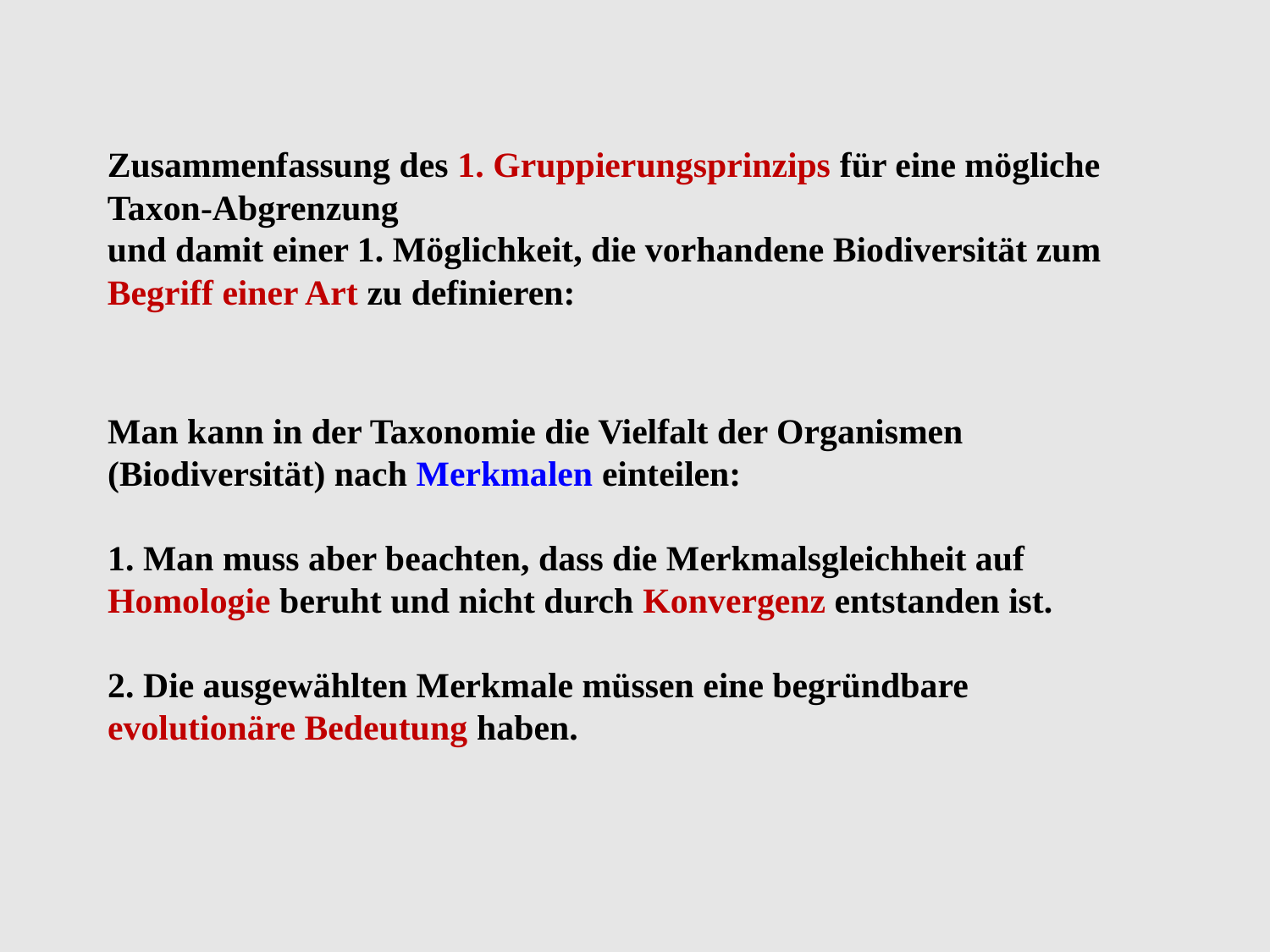

Zusammenfassung des 1. Gruppierungsprinzips für eine mögliche Taxon-Abgrenzung
und damit einer 1. Möglichkeit, die vorhandene Biodiversität zum Begriff einer Art zu definieren:
Man kann in der Taxonomie die Vielfalt der Organismen (Biodiversität) nach Merkmalen einteilen:

1. Man muss aber beachten, dass die Merkmalsgleichheit auf Homologie beruht und nicht durch Konvergenz entstanden ist.

2. Die ausgewählten Merkmale müssen eine begründbare evolutionäre Bedeutung haben.